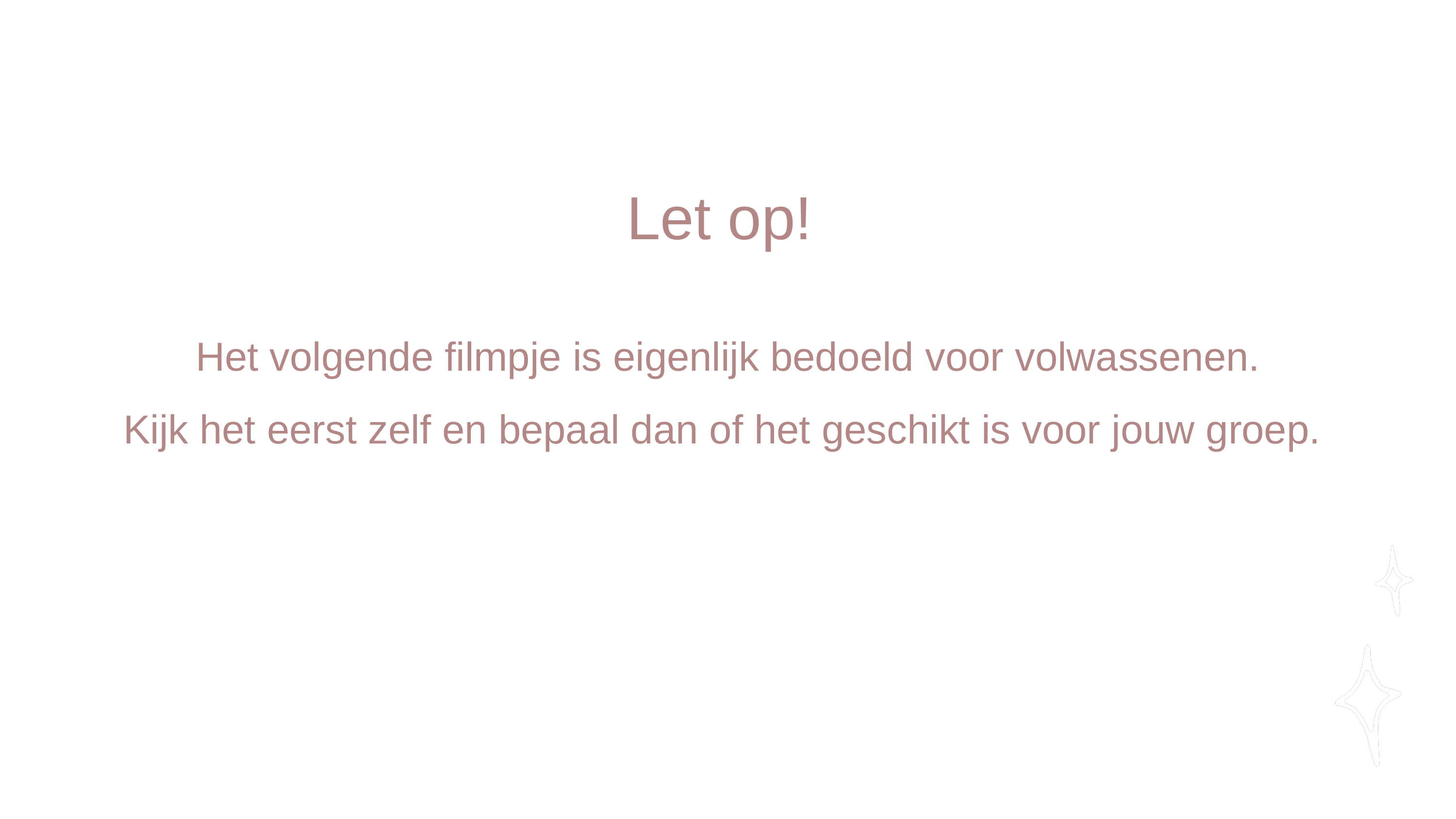

Let op!

Het volgende filmpje is eigenlijk bedoeld voor volwassenen.
Kijk het eerst zelf en bepaal dan of het geschikt is voor jouw groep.